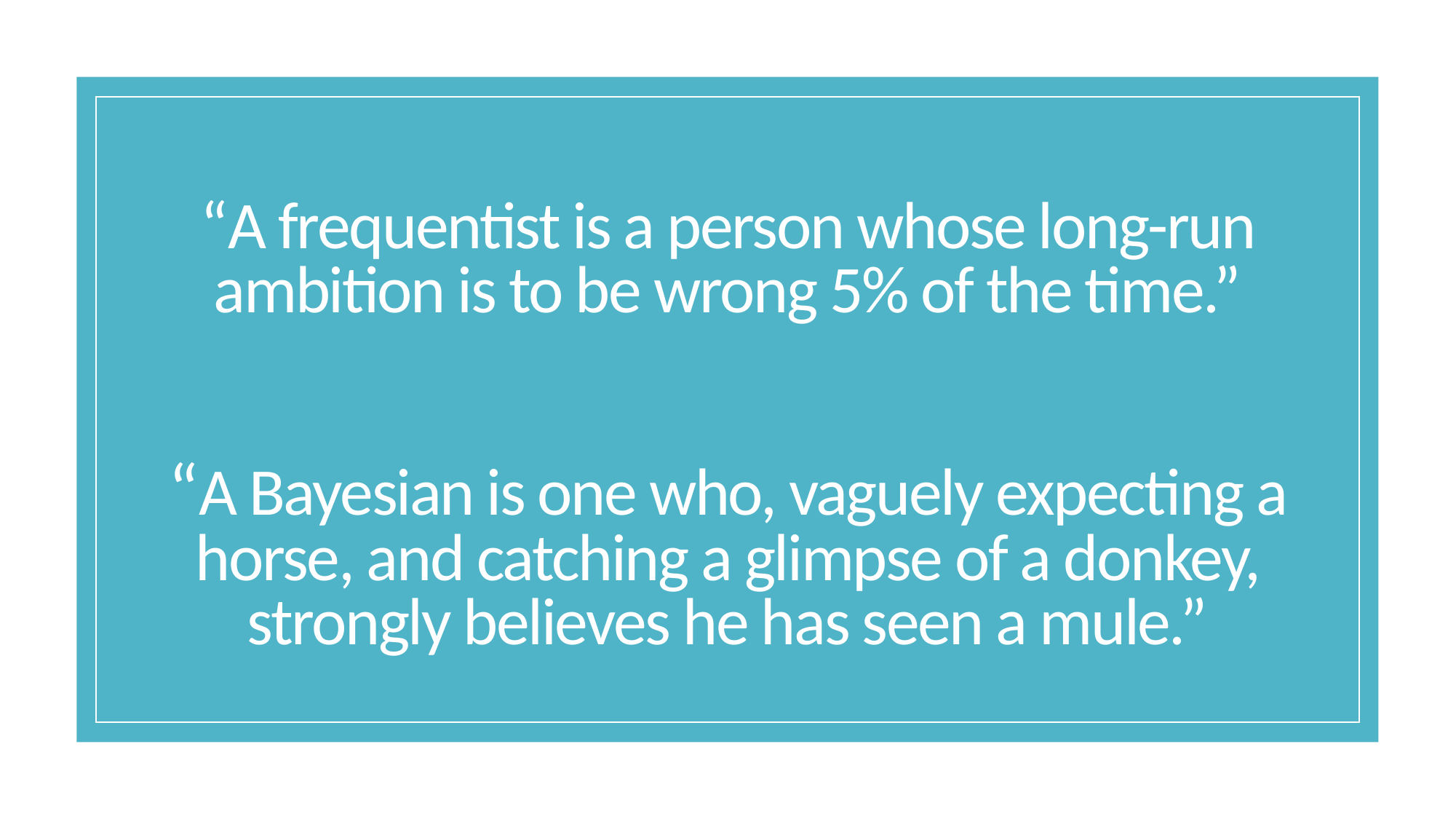

# “A frequentist is a person whose long-run ambition is to be wrong 5% of the time.” “A Bayesian is one who, vaguely expecting a horse, and catching a glimpse of a donkey, strongly believes he has seen a mule.”